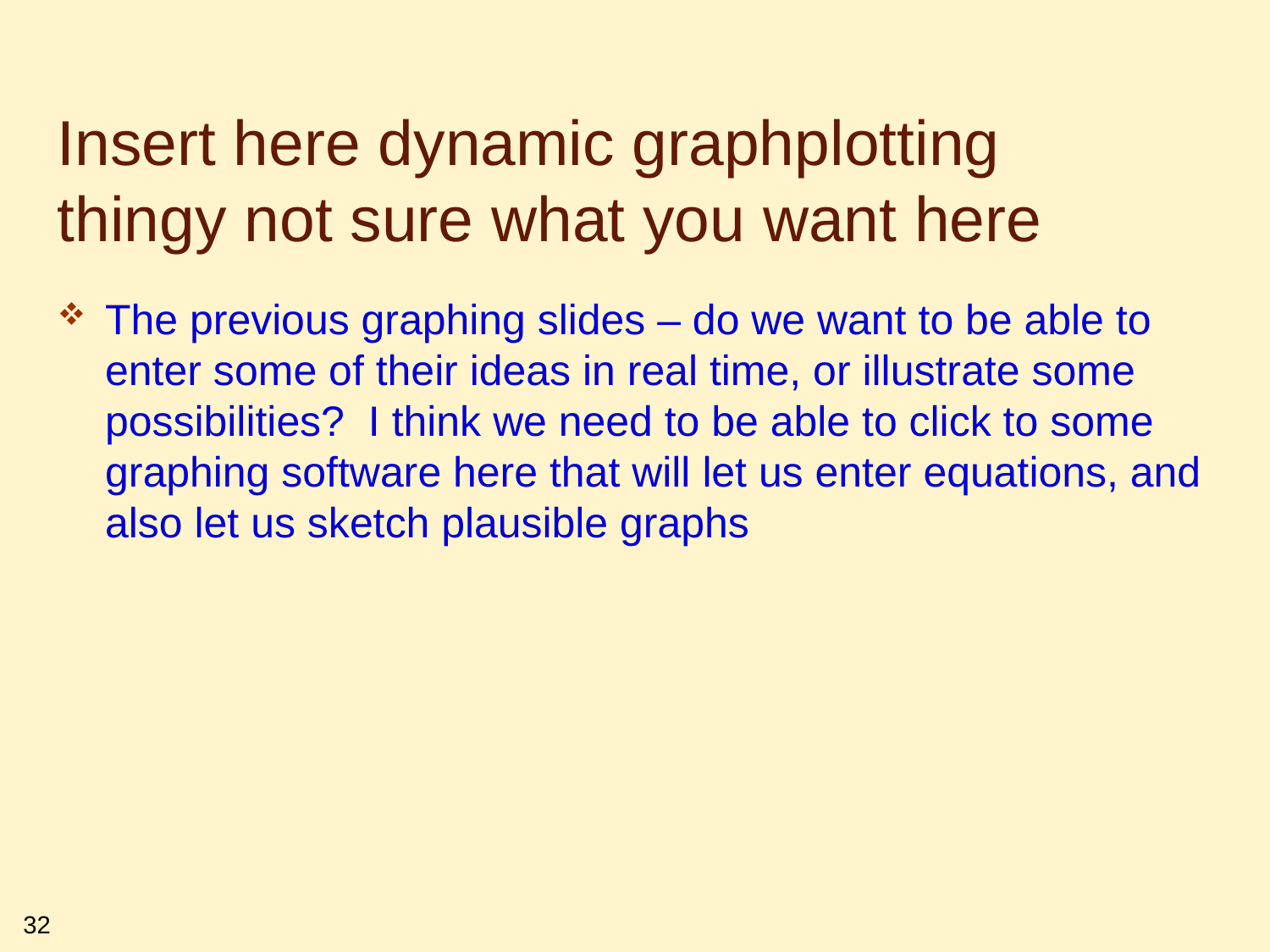

# Insert here dynamic graphplotting  thingy not sure what you want here
The previous graphing slides – do we want to be able to enter some of their ideas in real time, or illustrate some possibilities?  I think we need to be able to click to some graphing software here that will let us enter equations, and also let us sketch plausible graphs